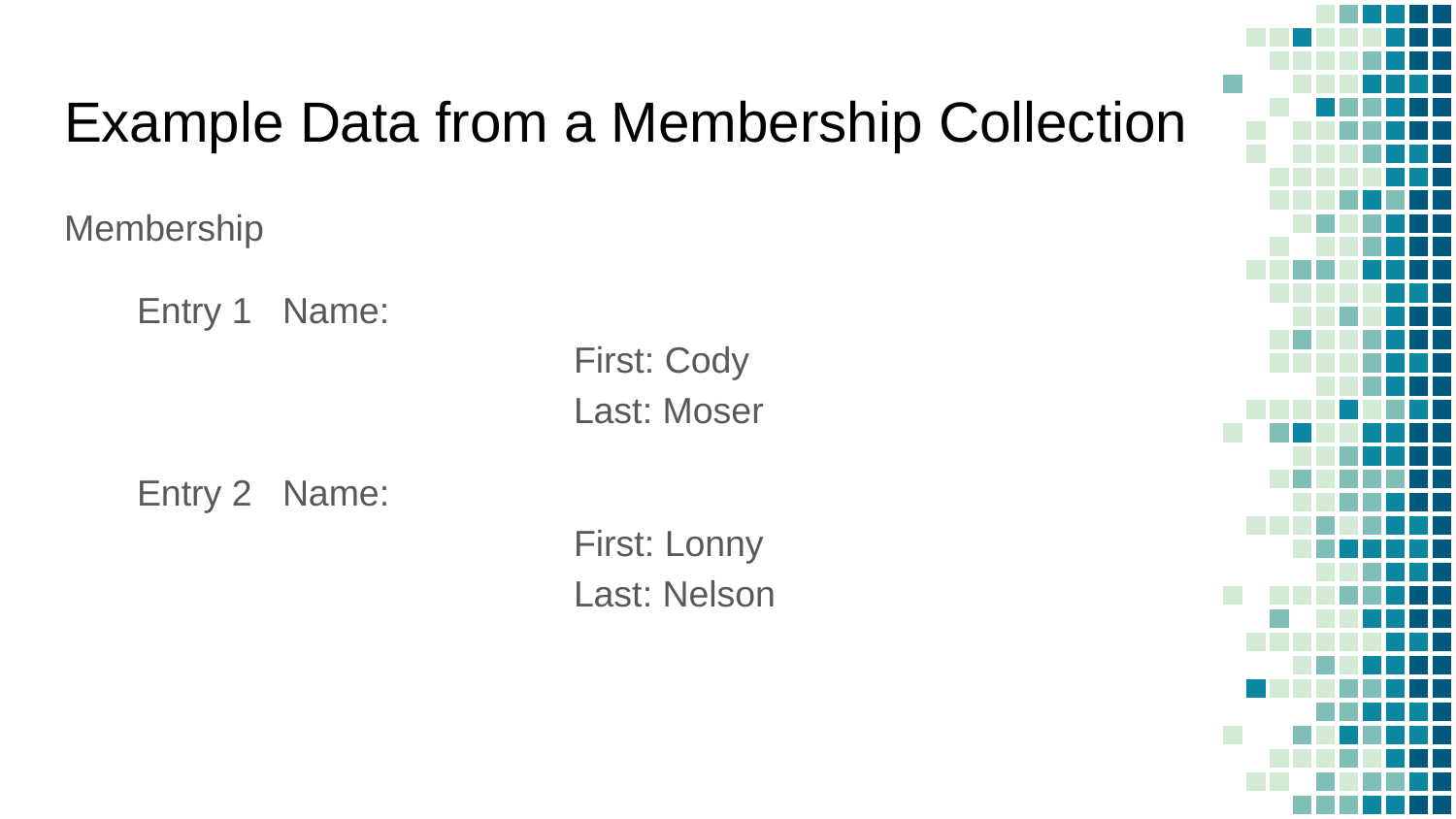

Example Data from a Membership Collection
Membership
Entry 1	Name:
			First: Cody
			Last: Moser
Entry 2	Name:
			First: Lonny
			Last: Nelson